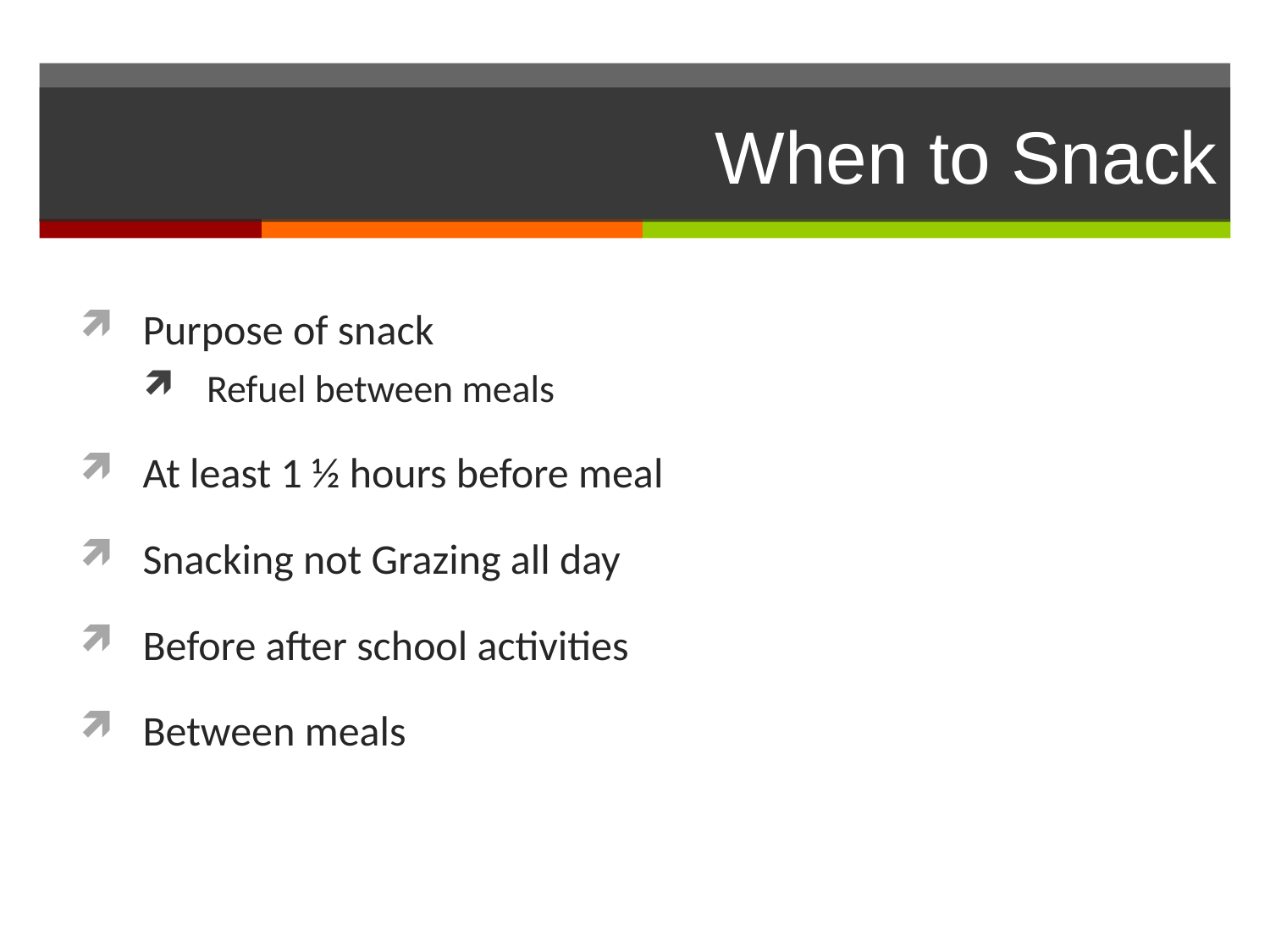

# When to Snack
Purpose of snack
Refuel between meals
At least 1 ½ hours before meal
Snacking not Grazing all day
Before after school activities
Between meals